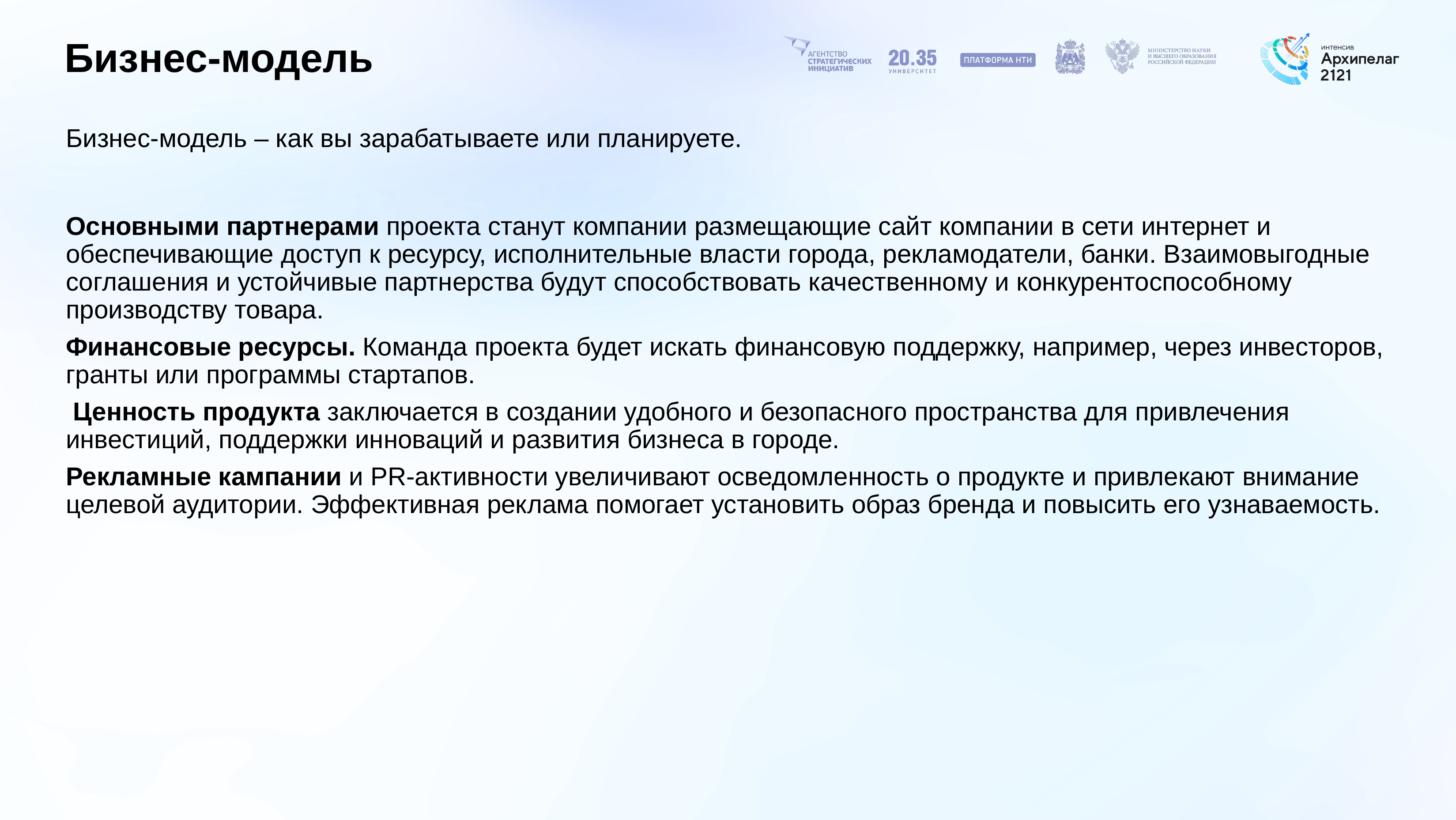

# Бизнес-модель
Бизнес-модель – как вы зарабатываете или планируете.
Основными партнерами проекта станут компании размещающие сайт компании в сети интернет и обеспечивающие доступ к ресурсу, исполнительные власти города, рекламодатели, банки. Взаимовыгодные соглашения и устойчивые партнерства будут способствовать качественному и конкурентоспособному производству товара.
Финансовые ресурсы. Команда проекта будет искать финансовую поддержку, например, через инвесторов, гранты или программы стартапов.
 Ценность продукта заключается в создании удобного и безопасного пространства для привлечения инвестиций, поддержки инноваций и развития бизнеса в городе.
Рекламные кампании и PR-активности увеличивают осведомленность о продукте и привлекают внимание целевой аудитории. Эффективная реклама помогает установить образ бренда и повысить его узнаваемость.